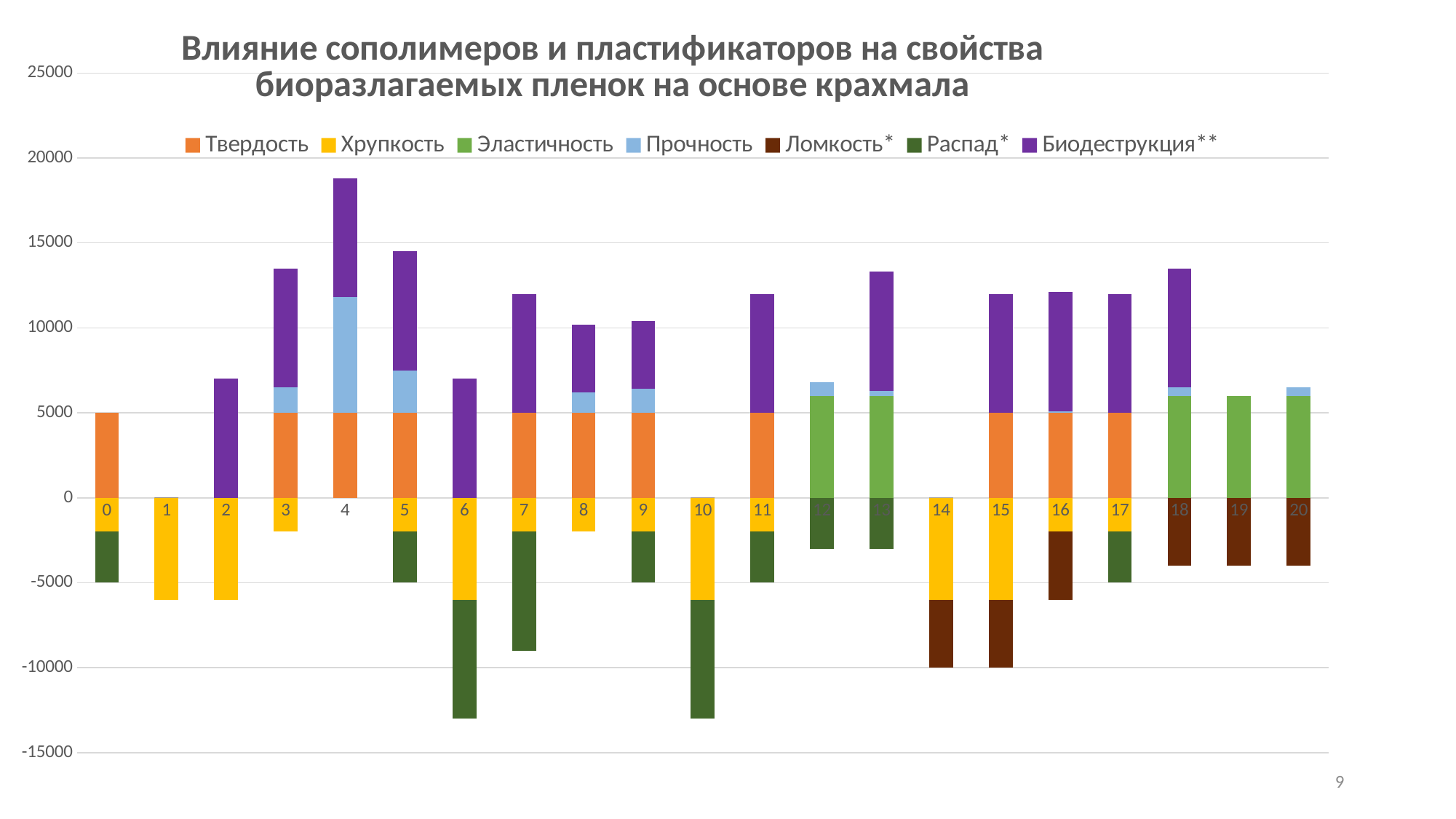

### Chart: Влияние сополимеров и пластификаторов на свойства биоразлагаемых пленок на основе крахмала

| Category | Твердость | Хрупкость | Эластичность | Прочность | Ломкость* | Распад* | Биодеструкция** |
|---|---|---|---|---|---|---|---|
| 0 | 5000.0 | -2000.0 | 0.0 | 0.0 | 0.0 | -3000.0 | 0.0 |
| 1 | 0.0 | -6000.0 | 0.0 | 0.0 | 0.0 | 0.0 | 0.0 |
| 2 | 0.0 | -6000.0 | 0.0 | 0.0 | 0.0 | 0.0 | 7000.0 |
| 3 | 5000.0 | -2000.0 | 0.0 | 1500.0 | 0.0 | 0.0 | 7000.0 |
| 4 | 5000.0 | 0.0 | 0.0 | 6800.0 | 0.0 | 0.0 | 7000.0 |
| 5 | 5000.0 | -2000.0 | 0.0 | 2500.0 | 0.0 | -3000.0 | 7000.0 |
| 6 | 0.0 | -6000.0 | 0.0 | 0.0 | 0.0 | -7000.0 | 7000.0 |
| 7 | 5000.0 | -2000.0 | 0.0 | 0.0 | 0.0 | -7000.0 | 7000.0 |
| 8 | 5000.0 | -2000.0 | 0.0 | 1200.0 | 0.0 | 0.0 | 4000.0 |
| 9 | 5000.0 | -2000.0 | 0.0 | 1400.0 | 0.0 | -3000.0 | 4000.0 |
| 10 | 0.0 | -6000.0 | 0.0 | 0.0 | 0.0 | -7000.0 | 0.0 |
| 11 | 5000.0 | -2000.0 | 0.0 | 0.0 | 0.0 | -3000.0 | 7000.0 |
| 12 | 0.0 | 0.0 | 6000.0 | 800.0 | None | -3000.0 | 0.0 |
| 13 | 0.0 | 0.0 | 6000.0 | 300.0 | 0.0 | -3000.0 | 7000.0 |
| 14 | 0.0 | -6000.0 | 0.0 | 0.0 | -4000.0 | 0.0 | 0.0 |
| 15 | 5000.0 | -6000.0 | 0.0 | 0.0 | -4000.0 | 0.0 | 7000.0 |
| 16 | 5000.0 | -2000.0 | 0.0 | 100.0 | -4000.0 | 0.0 | 7000.0 |
| 17 | 5000.0 | -2000.0 | 0.0 | 0.0 | 0.0 | -3000.0 | 7000.0 |
| 18 | 0.0 | 0.0 | 6000.0 | 500.0 | -4000.0 | 0.0 | 7000.0 |
| 19 | 0.0 | 0.0 | 6000.0 | 0.0 | -4000.0 | 0.0 | 0.0 |
| 20 | 0.0 | 0.0 | 6000.0 | 500.0 | -4000.0 | 0.0 | 0.0 |
9